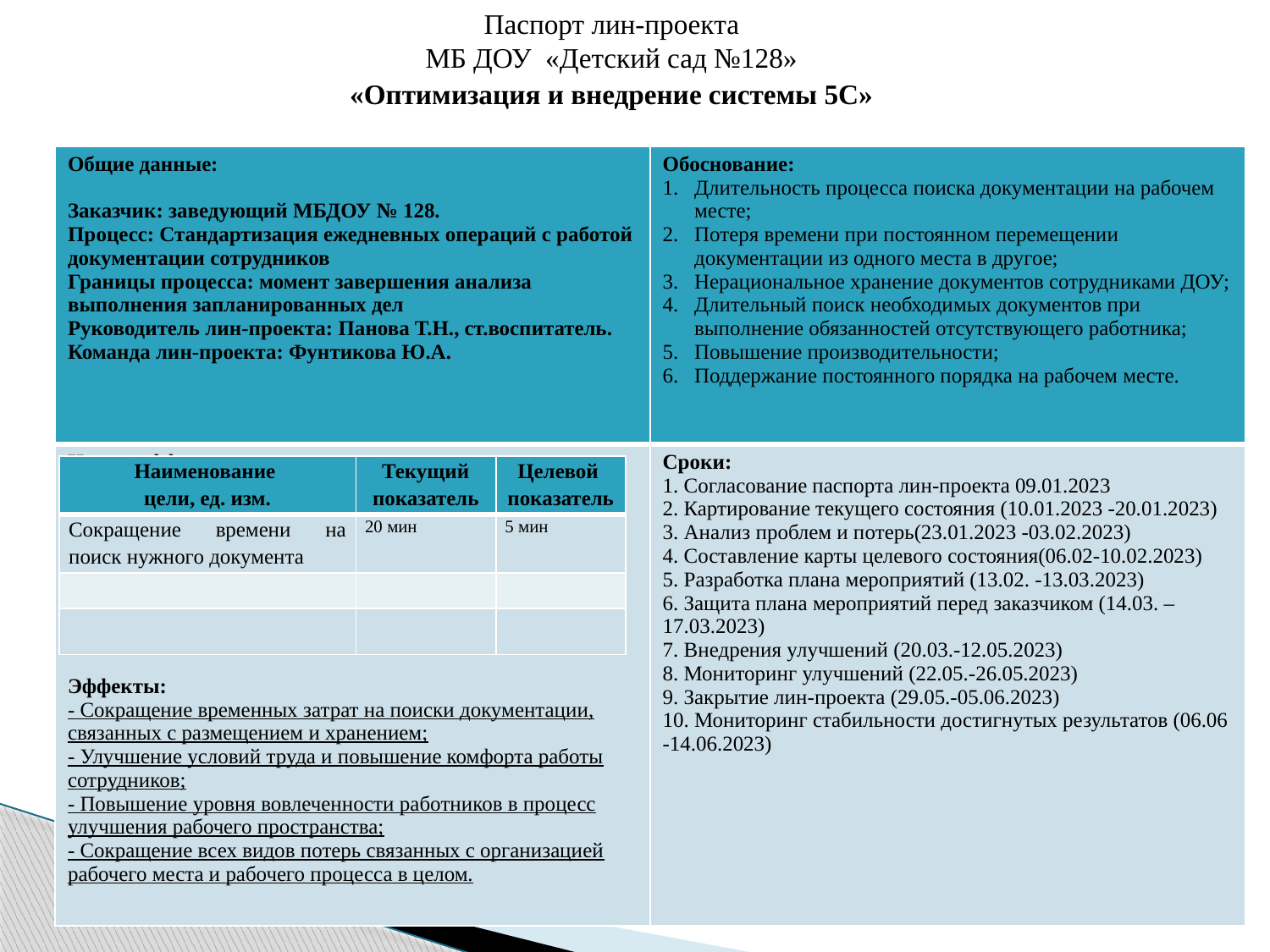

Паспорт лин-проекта
МБ ДОУ  «Детский сад №128»
«Оптимизация и внедрение системы 5С»
| Общие данные:   Заказчик: заведующий МБДОУ № 128. Процесс: Стандартизация ежедневных операций с работой документации сотрудников Границы процесса: момент завершения анализа выполнения запланированных дел Руководитель лин-проекта: Панова Т.Н., ст.воспитатель. Команда лин-проекта: Фунтикова Ю.А. | Обоснование: Длительность процесса поиска документации на рабочем месте; Потеря времени при постоянном перемещении документации из одного места в другое; Нерациональное хранение документов сотрудниками ДОУ; Длительный поиск необходимых документов при выполнение обязанностей отсутствующего работника; Повышение производительности; Поддержание постоянного порядка на рабочем месте. |
| --- | --- |
| Цели и эффекты: Эффекты: - Сокращение временных затрат на поиски документации, связанных с размещением и хранением; - Улучшение условий труда и повышение комфорта работы сотрудников; - Повышение уровня вовлеченности работников в процесс улучшения рабочего пространства; - Сокращение всех видов потерь связанных с организацией рабочего места и рабочего процесса в целом. | Сроки: 1. Согласование паспорта лин-проекта 09.01.2023 2. Картирование текущего состояния (10.01.2023 -20.01.2023) 3. Анализ проблем и потерь(23.01.2023 -03.02.2023) 4. Составление карты целевого состояния(06.02-10.02.2023) 5. Разработка плана мероприятий (13.02. -13.03.2023) 6. Защита плана мероприятий перед заказчиком (14.03. – 17.03.2023) 7. Внедрения улучшений (20.03.-12.05.2023) 8. Мониторинг улучшений (22.05.-26.05.2023) 9. Закрытие лин-проекта (29.05.-05.06.2023) 10. Мониторинг стабильности достигнутых результатов (06.06 -14.06.2023) |
| Наименование цели, ед. изм. | Текущий показатель | Целевой показатель |
| --- | --- | --- |
| Сокращение времени на поиск нужного документа | 20 мин | 5 мин |
|  |  |  |
|  |  |  |